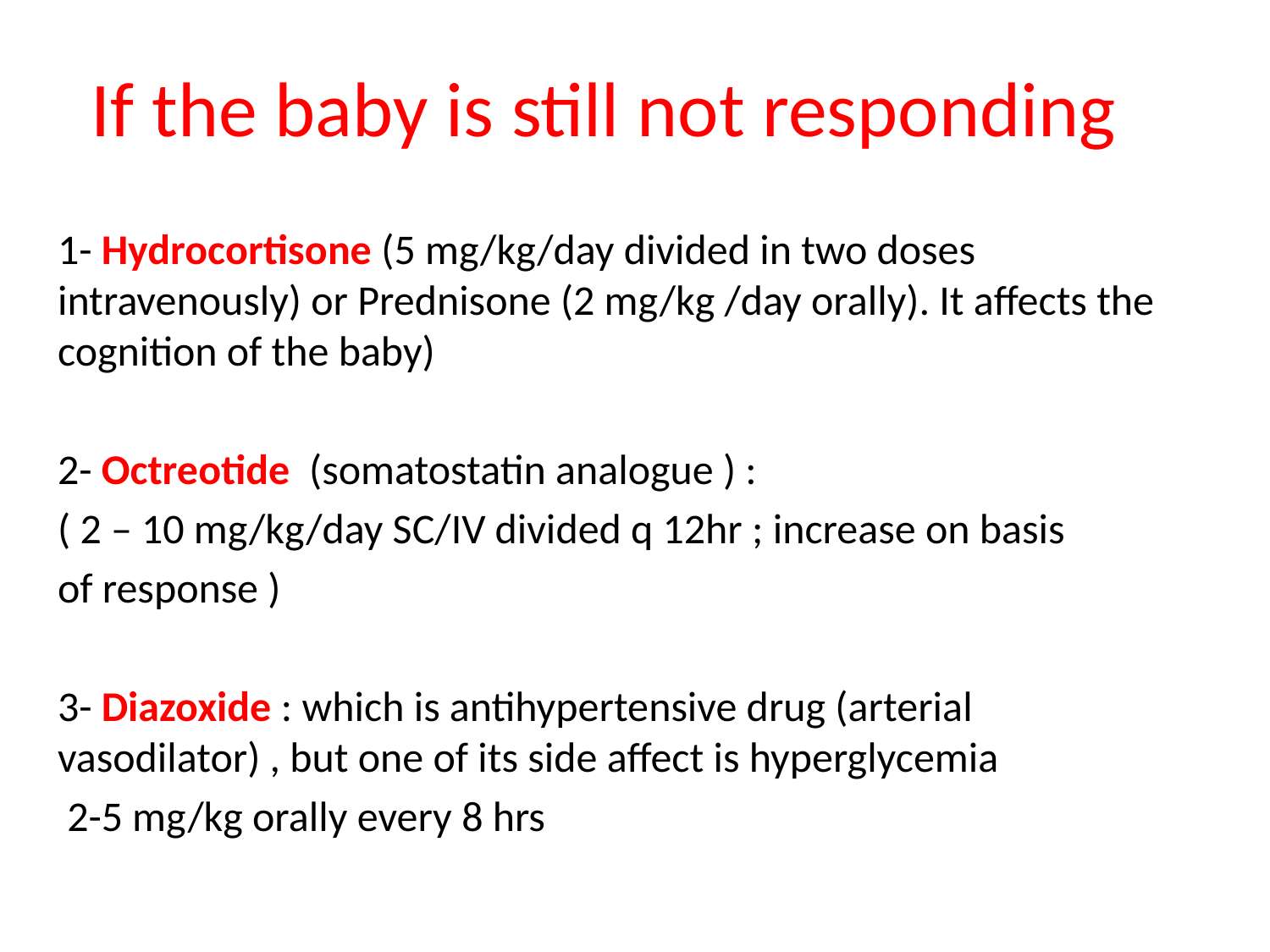

# If the baby is still not responding
1- Hydrocortisone (5 mg/kg/day divided in two doses intravenously) or Prednisone (2 mg/kg /day orally). It affects the cognition of the baby)

2- Octreotide  (somatostatin analogue ) :
( 2 – 10 mg/kg/day SC/IV divided q 12hr ; increase on basis
of response )

3- Diazoxide : which is antihypertensive drug (arterial vasodilator) , but one of its side affect is hyperglycemia
 2-5 mg/kg orally every 8 hrs